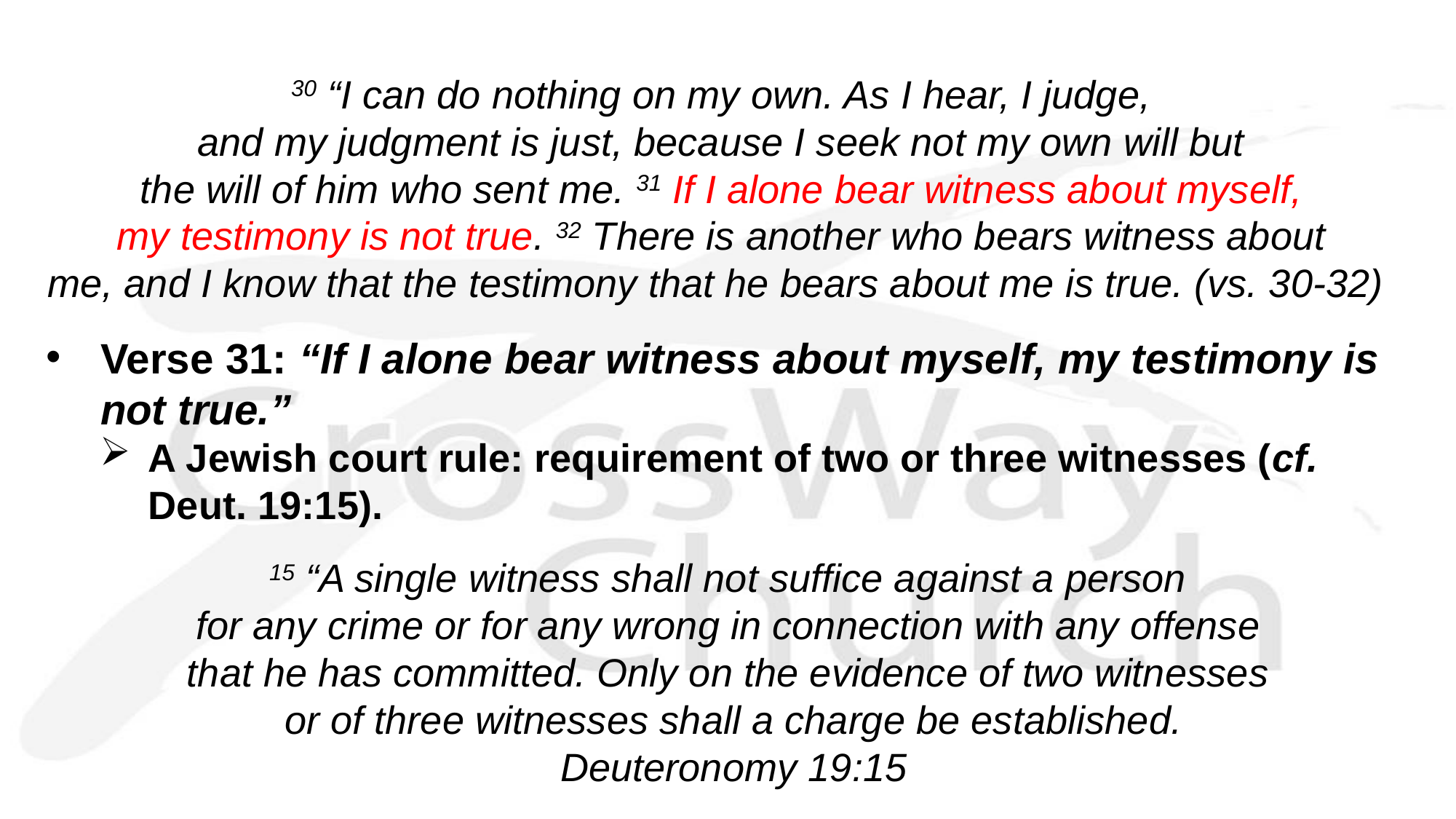

30 “I can do nothing on my own. As I hear, I judge,
and my judgment is just, because I seek not my own will but
the will of him who sent me. 31 If I alone bear witness about myself,
my testimony is not true. 32 There is another who bears witness about
me, and I know that the testimony that he bears about me is true. (vs. 30-32)

Verse 31: “If I alone bear witness about myself, my testimony is not true.”
A Jewish court rule: requirement of two or three witnesses (cf. Deut. 19:15).

15 “A single witness shall not suffice against a person
for any crime or for any wrong in connection with any offense
that he has committed. Only on the evidence of two witnesses
or of three witnesses shall a charge be established.
Deuteronomy 19:15